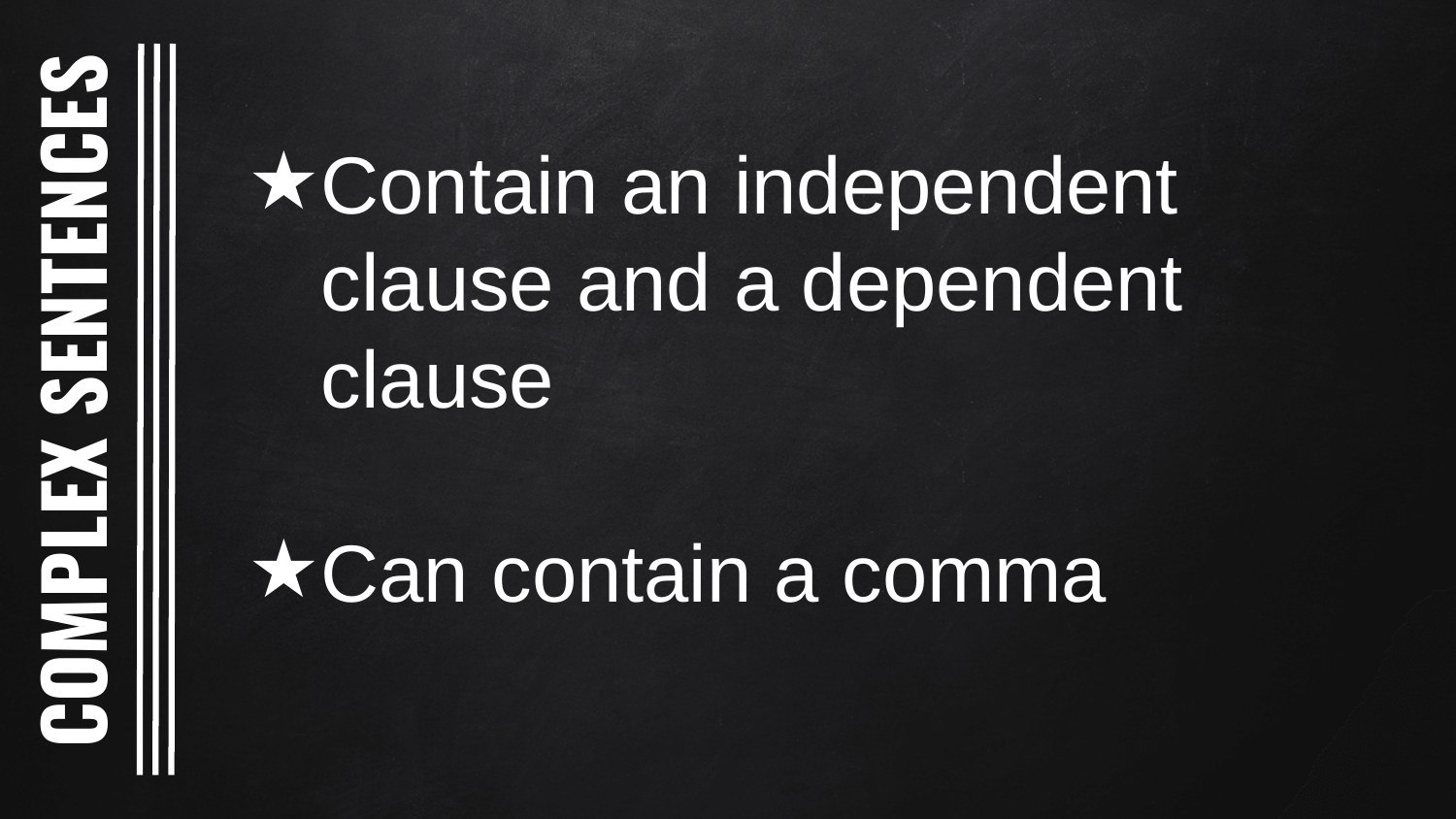

Contain an independent clause and a dependent clause

Can contain a comma
COMPLEX SENTENCES